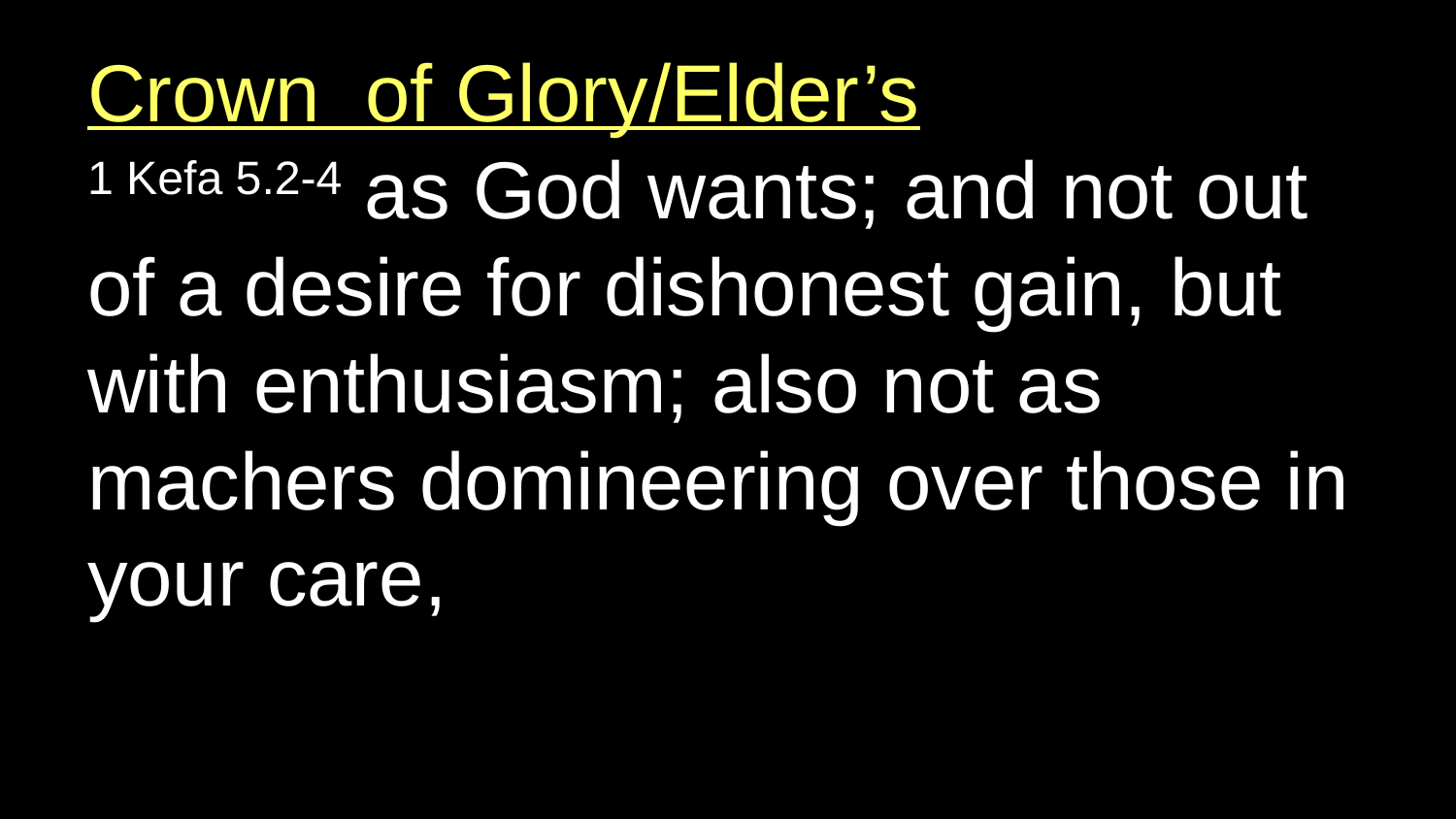

Crown  of Glory/Elder’s
1 Kefa 5.2-4 as God wants; and not out of a desire for dishonest gain, but with enthusiasm; also not as machers domineering over those in your care,